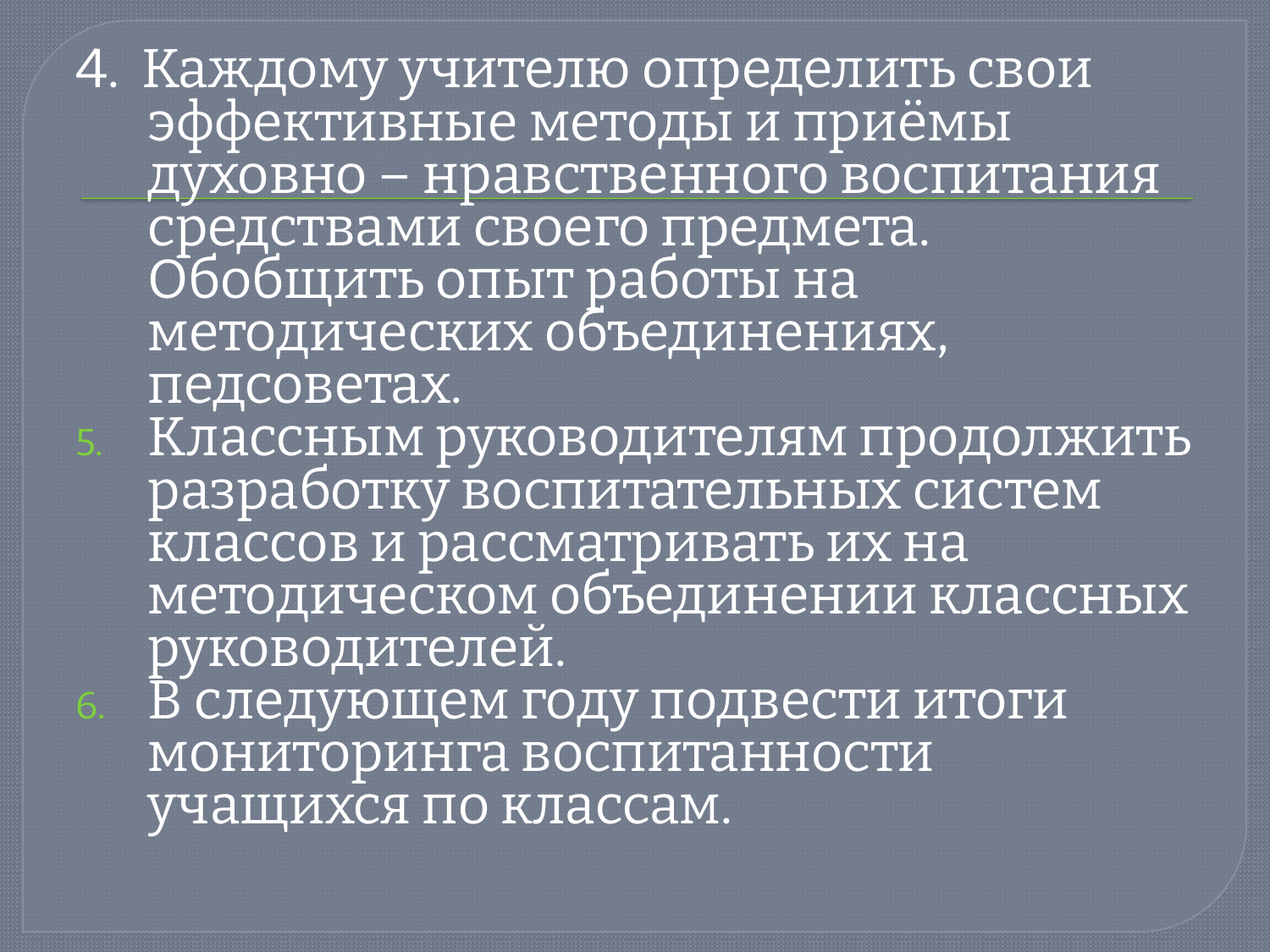

#
4.  Каждому учителю определить свои эффективные методы и приёмы духовно – нравственного воспитания средствами своего предмета. Обобщить опыт работы на методических объединениях, педсоветах.
Классным руководителям продолжить разработку воспитательных систем классов и рассматривать их на методическом объединении классных руководителей.
В следующем году подвести итоги мониторинга воспитанности учащихся по классам.